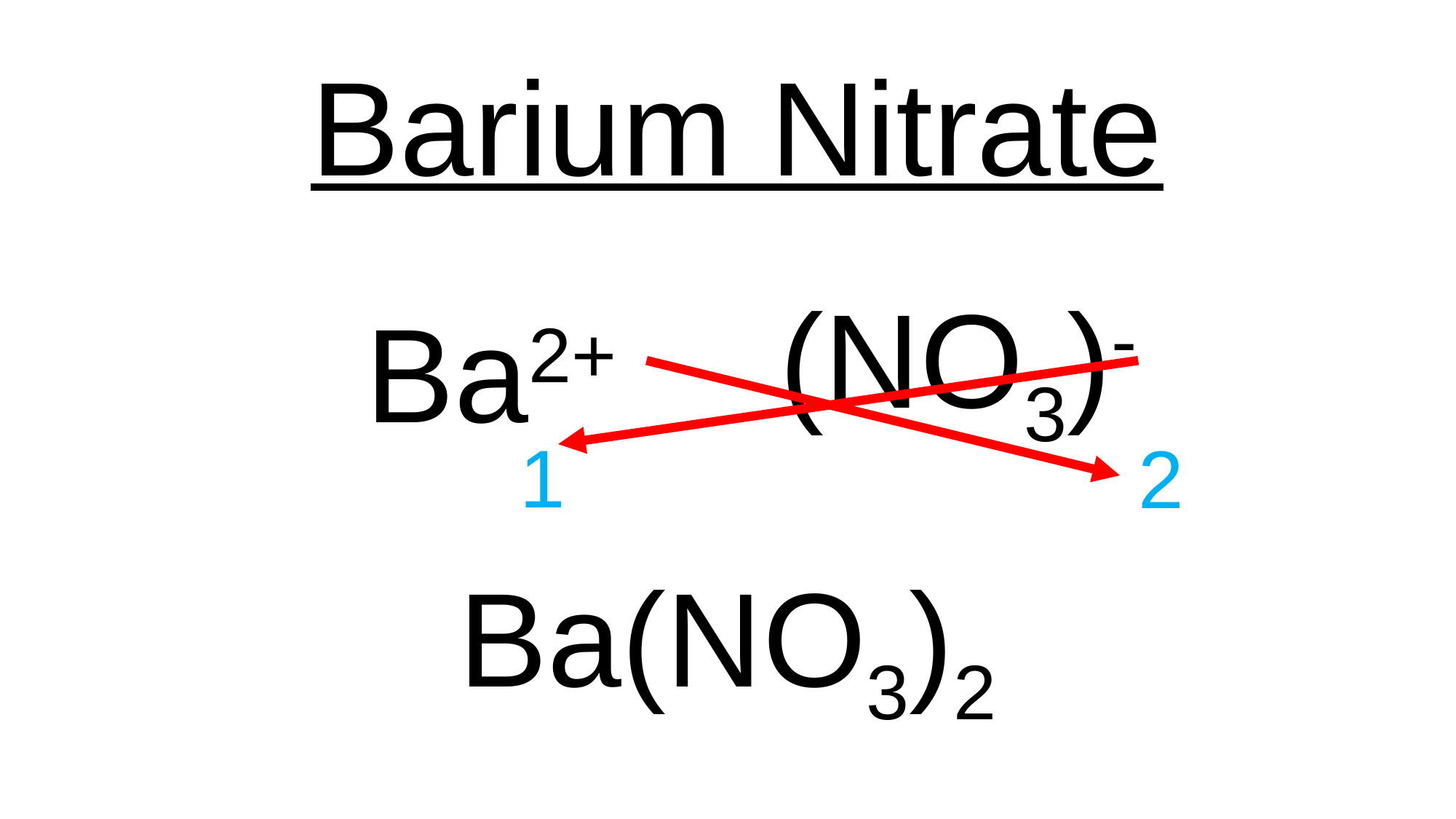

Barium Nitrate
(NO3)-
Ba2+
1
2
Ba(NO3)2